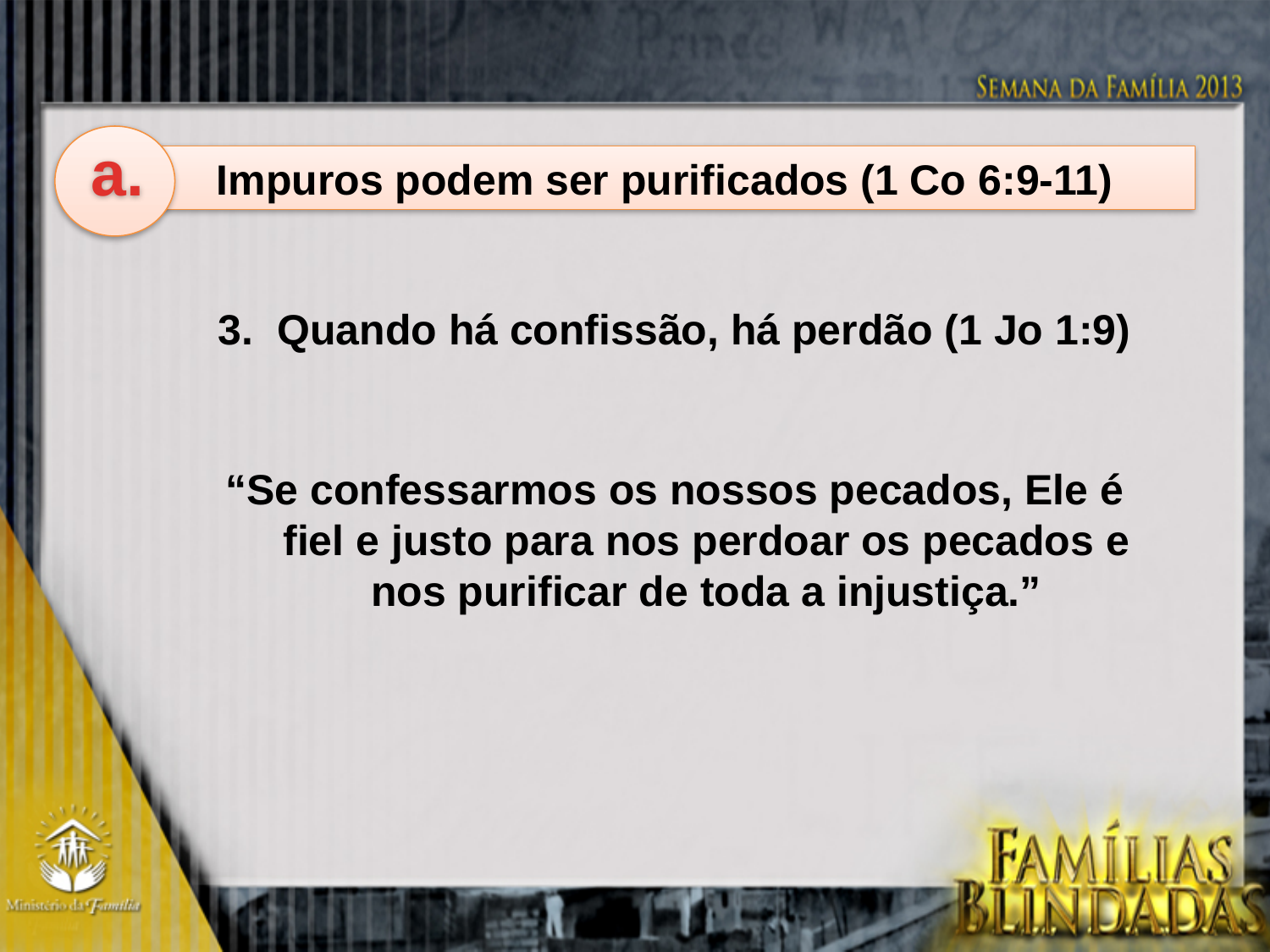

a.

Impuros podem ser purificados (1 Co 6:9-11)
3.  Quando há confissão, há perdão (1 Jo 1:9)
“Se confessarmos os nossos pecados, Ele é fiel e justo para nos perdoar os pecados e nos purificar de toda a injustiça.”